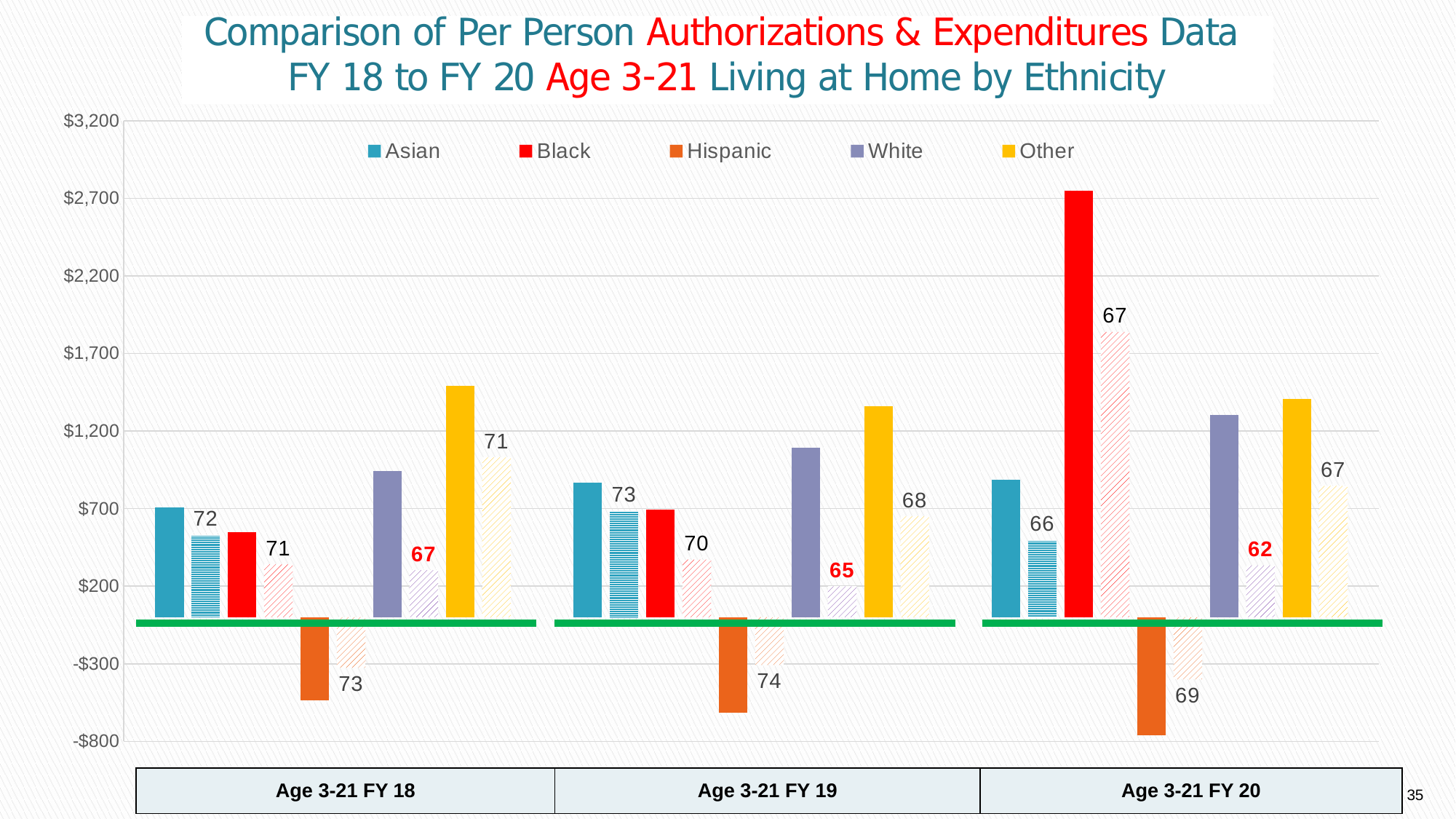

Comparison of Per Person Authorizations & Expenditures Data
FY 18 to FY 20 Age 3-21 Living at Home by Ethnicity

### Chart

| Category | Asian | Asian E | Black | Black/African American E | Hispanic | Hispanic E | White | White E | Other | Other E |
|---|---|---|---|---|---|---|---|---|---|---|
| Age 3-21 FY 18 | 707.5 | 529.0799999999999 | 549.6099999999997 | 340.22999999999956 | -538.0699999999997 | -324.34000000000015 | 941.8100000000004 | 303.46000000000004 | 1493.2200000000003 | 1029.8500000000004 |
| Age 3-21 FY 19 | 869.1800000000003 | 685.1499999999996 | 692.9700000000003 | 371.6400000000003 | -615.7600000000002 | -307.8599999999997 | 1094.1000000000004 | 198.8199999999997 | 1360.2999999999993 | 650.5299999999997 |
| Age 3-21 FY 20 | 883.9699999999993 | 496.6700000000001 | 2746.5300000000007 | 1838.5900000000001 | -762.1499999999996 | -400.8699999999999 | 1303.1100000000006 | 333.1999999999998 | 1407.83 | 846.4200000000001 |
35
| Age 3-21 FY 18 | Age 3-21 FY 19 | Age 3-21 FY 20 |
| --- | --- | --- |